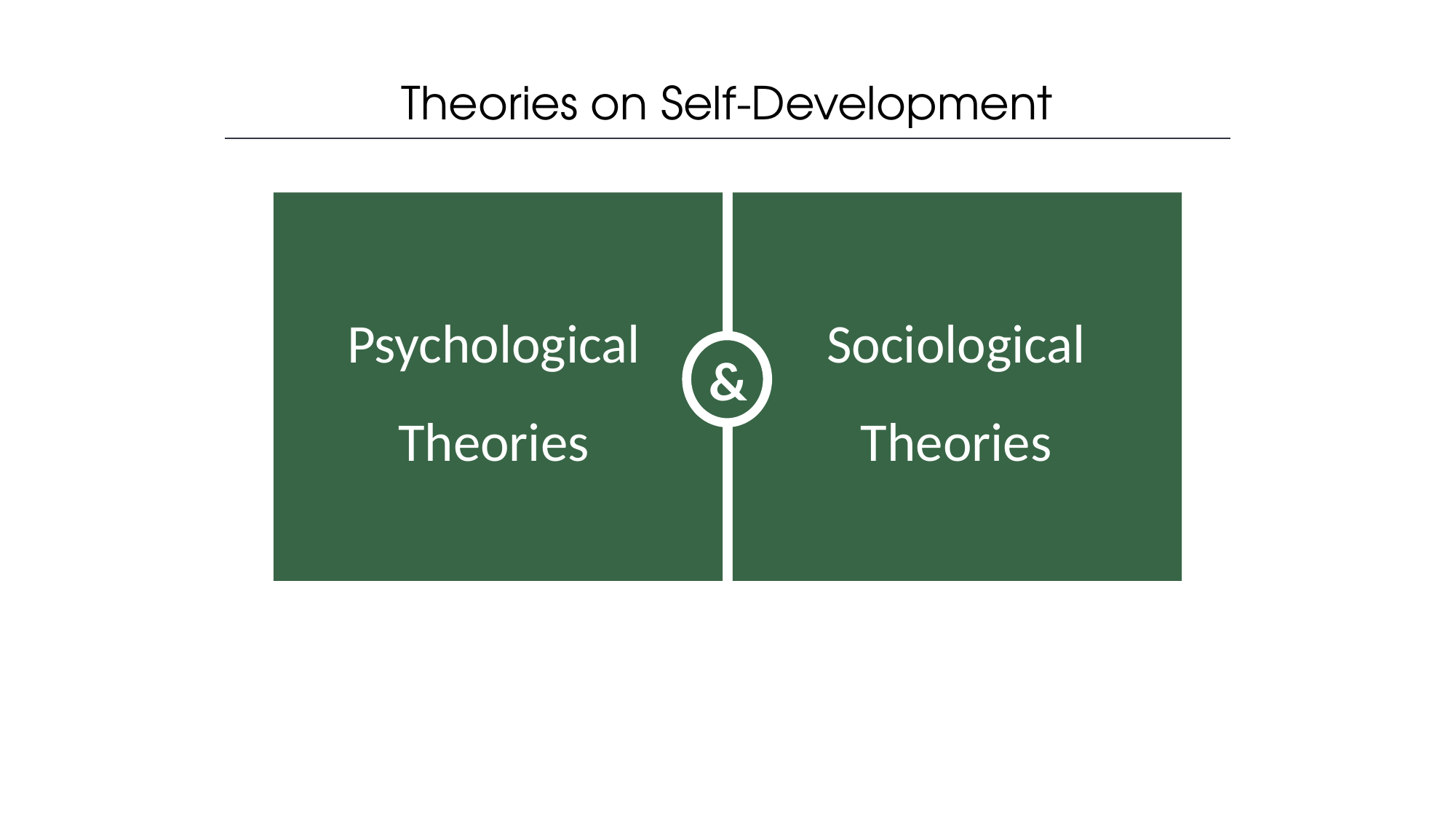

Theories on Self-Development
HAWKES LEARNING

&
Psychological Theories
Sociological Theories